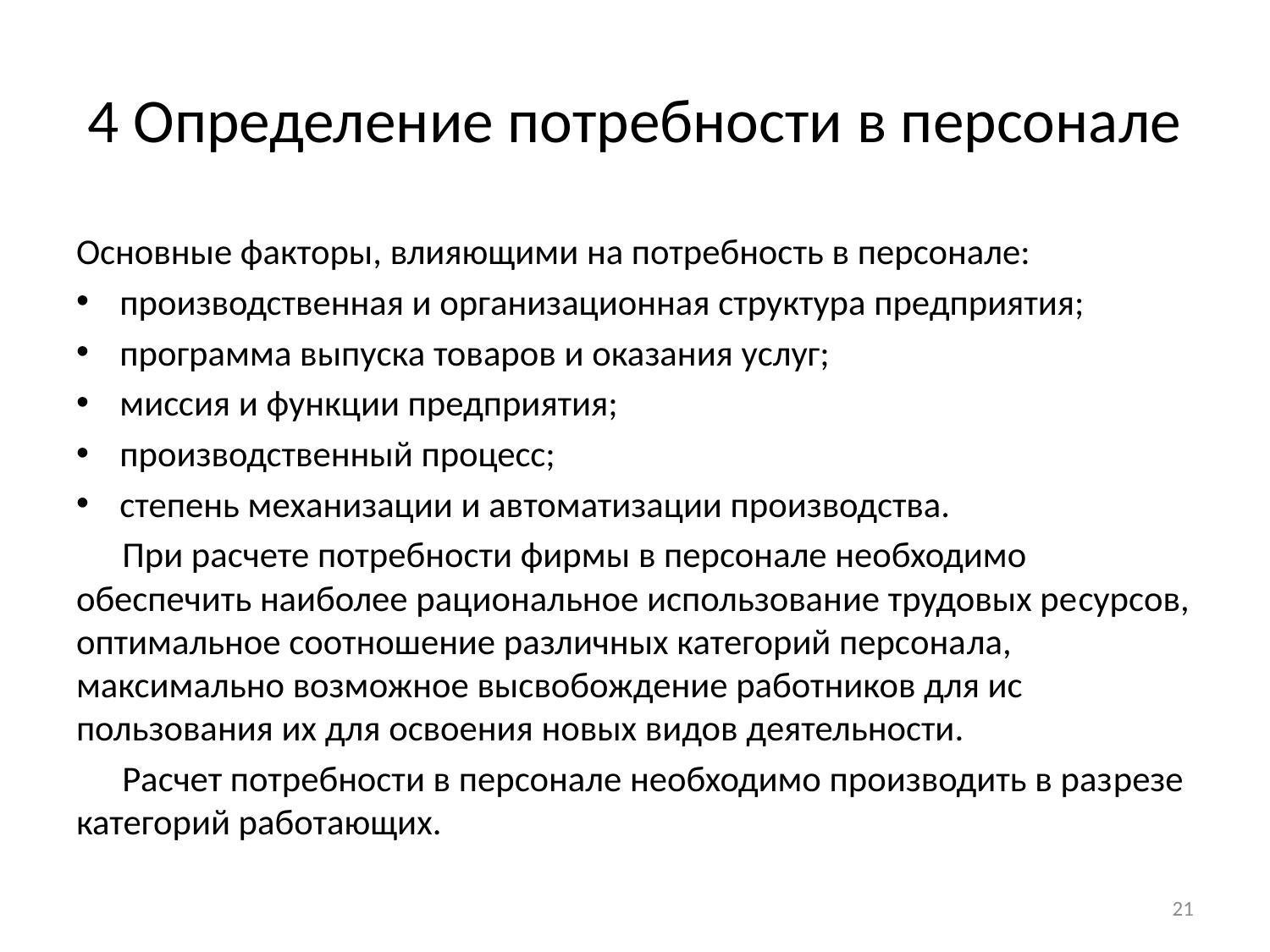

# 4 Определение потребности в персонале
Основные факторы, влияющими на потребность в персонале:
производственная и организационная структура предприятия;
программа выпуска товаров и оказания услуг;
миссия и функции предприятия;
производственный процесс;
степень механизации и автоматизации производства.
При расчете потребности фирмы в персонале необходимо обеспечить наиболее рациональное использование трудовых ре­сурсов, оптимальное соотношение различных категорий персона­ла, максимально возможное высвобождение работников для ис­пользования их для освоения новых видов деятельности.
Расчет потребности в персонале необходимо производить в раз­резе категорий работающих.

21